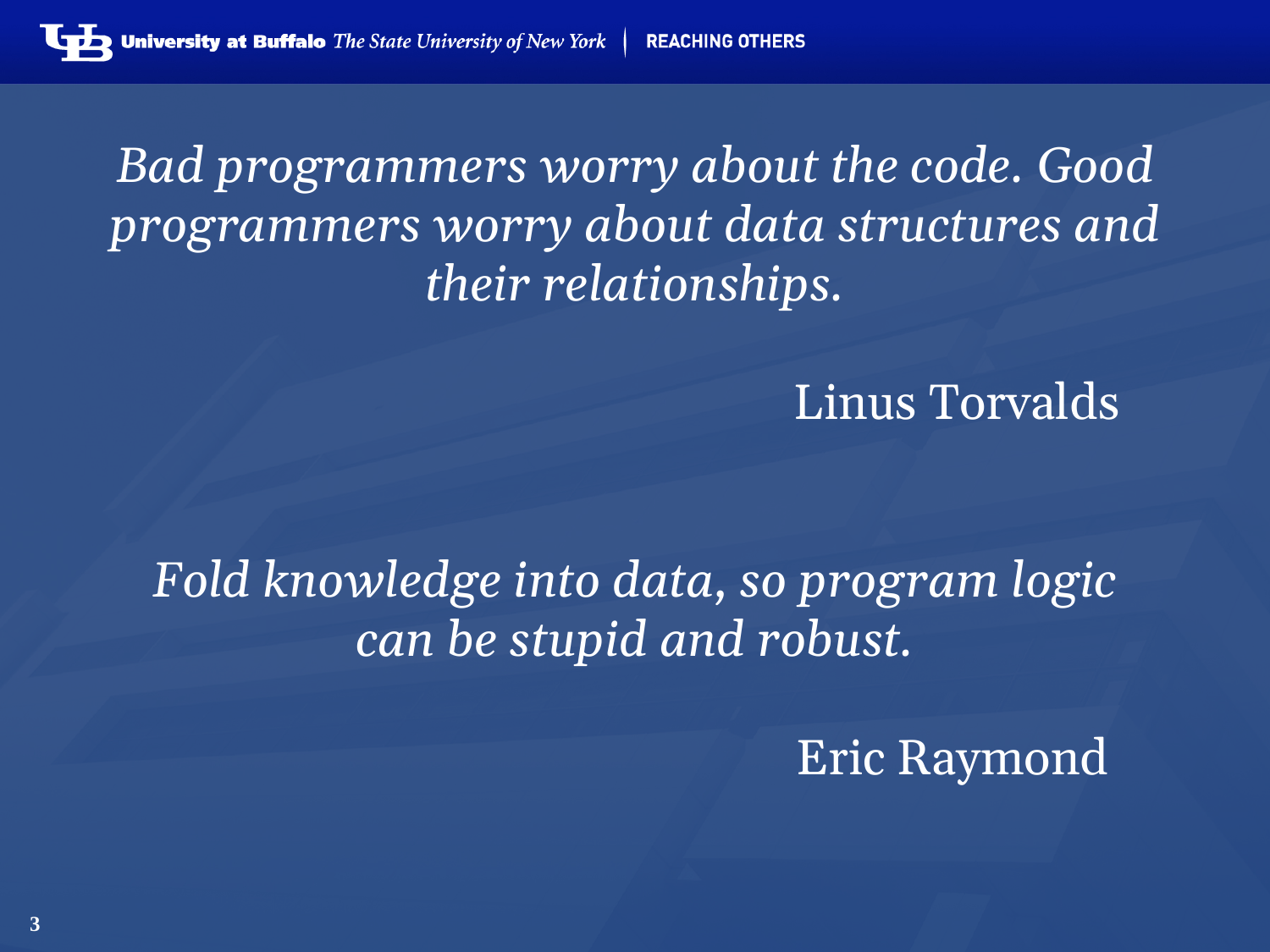

# Bad programmers worry about the code. Good programmers worry about data structures and their relationships. Linus Torvalds Fold knowledge into data, so program logic can be stupid and robust. Eric Raymond
3